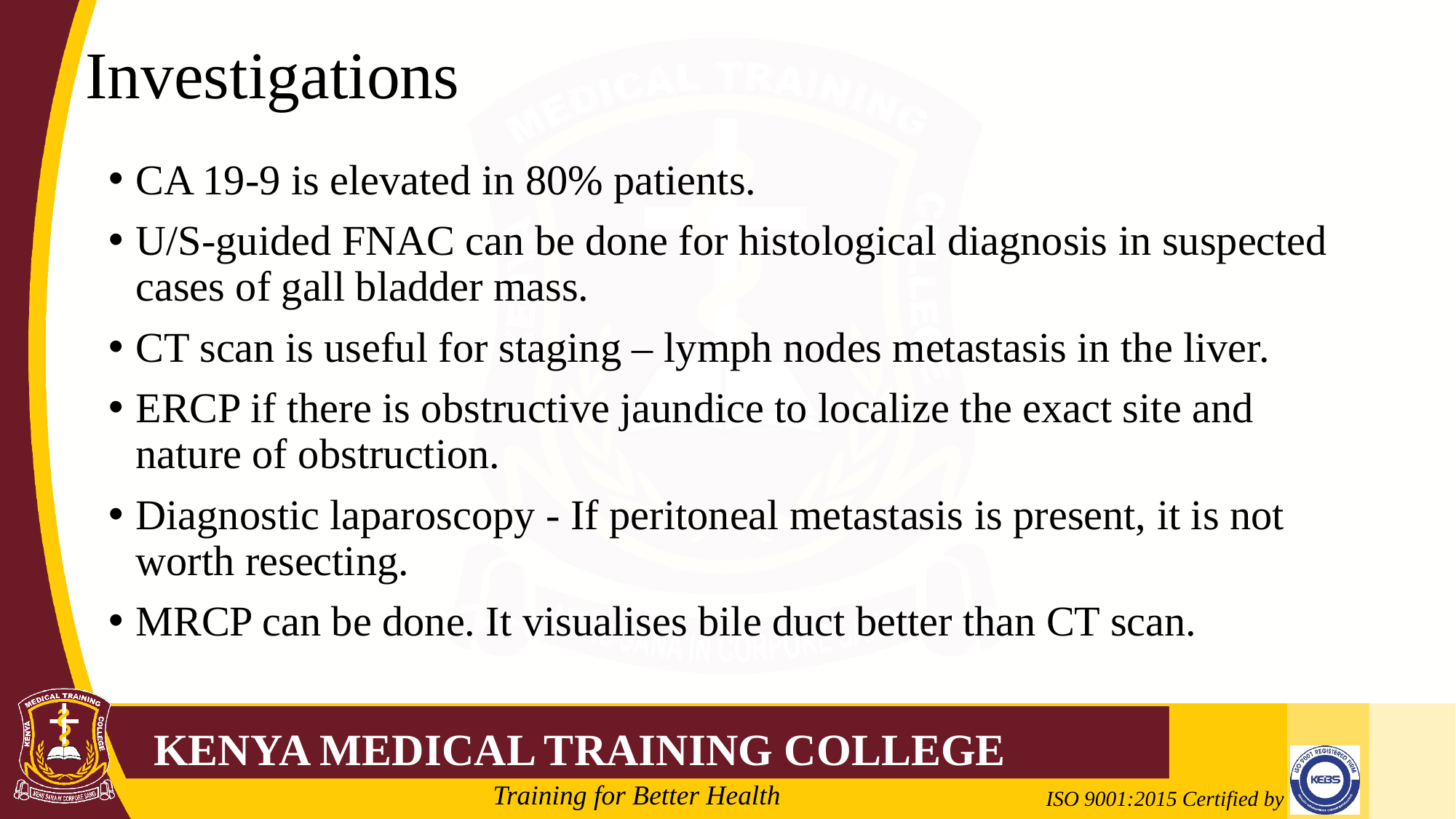

# Investigations
CA 19-9 is elevated in 80% patients.
U/S-guided FNAC can be done for histological diagnosis in suspected cases of gall bladder mass.
CT scan is useful for staging – lymph nodes metastasis in the liver.
ERCP if there is obstructive jaundice to localize the exact site and nature of obstruction.
Diagnostic laparoscopy - If peritoneal metastasis is present, it is not worth resecting.
MRCP can be done. It visualises bile duct better than CT scan.